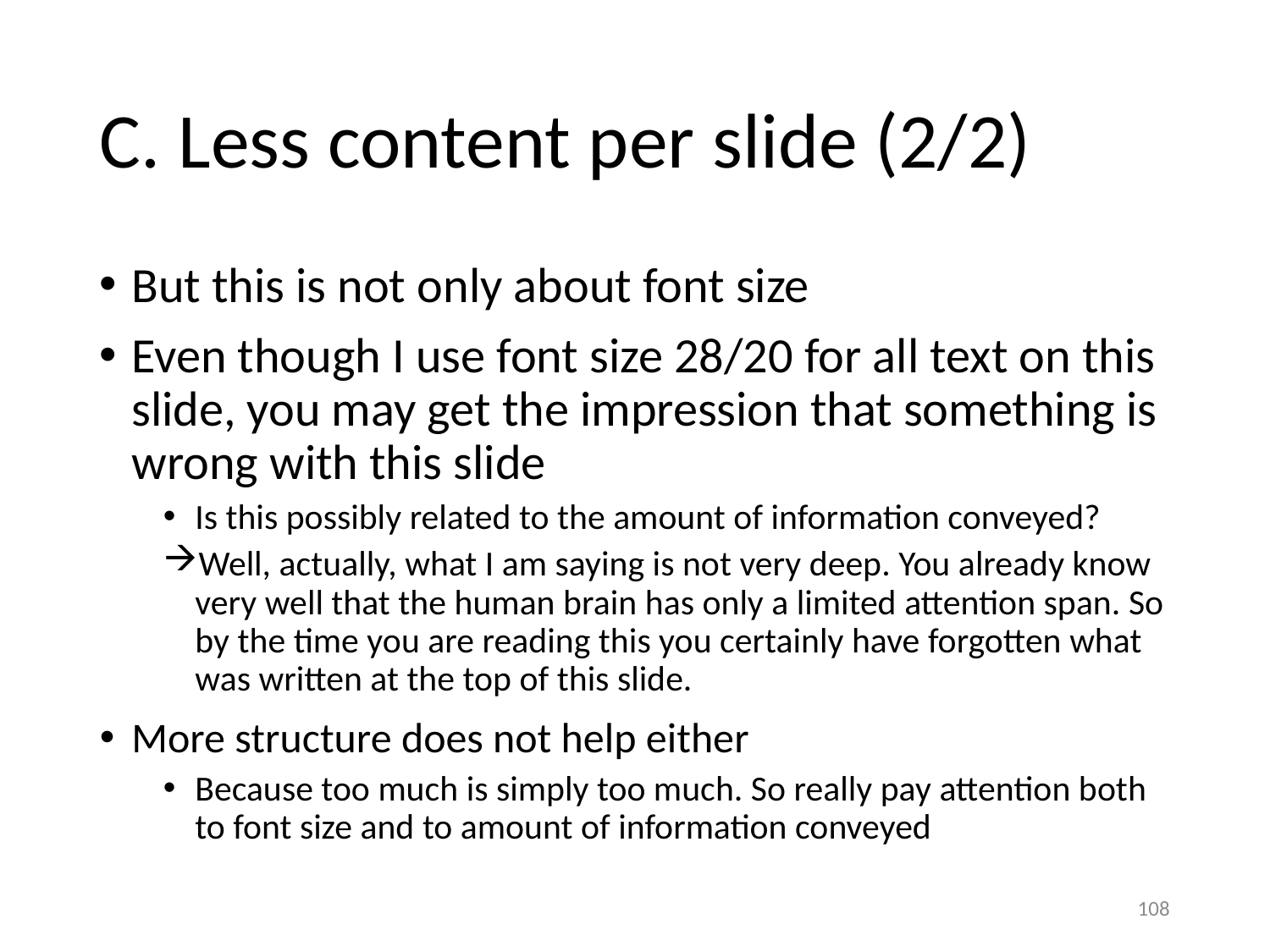

C. Less content per slide (2/2)
But this is not only about font size
Even though I use font size 28/20 for all text on this slide, you may get the impression that something is wrong with this slide
Is this possibly related to the amount of information conveyed?
Well, actually, what I am saying is not very deep. You already know very well that the human brain has only a limited attention span. So by the time you are reading this you certainly have forgotten what was written at the top of this slide.
More structure does not help either
Because too much is simply too much. So really pay attention both to font size and to amount of information conveyed
108